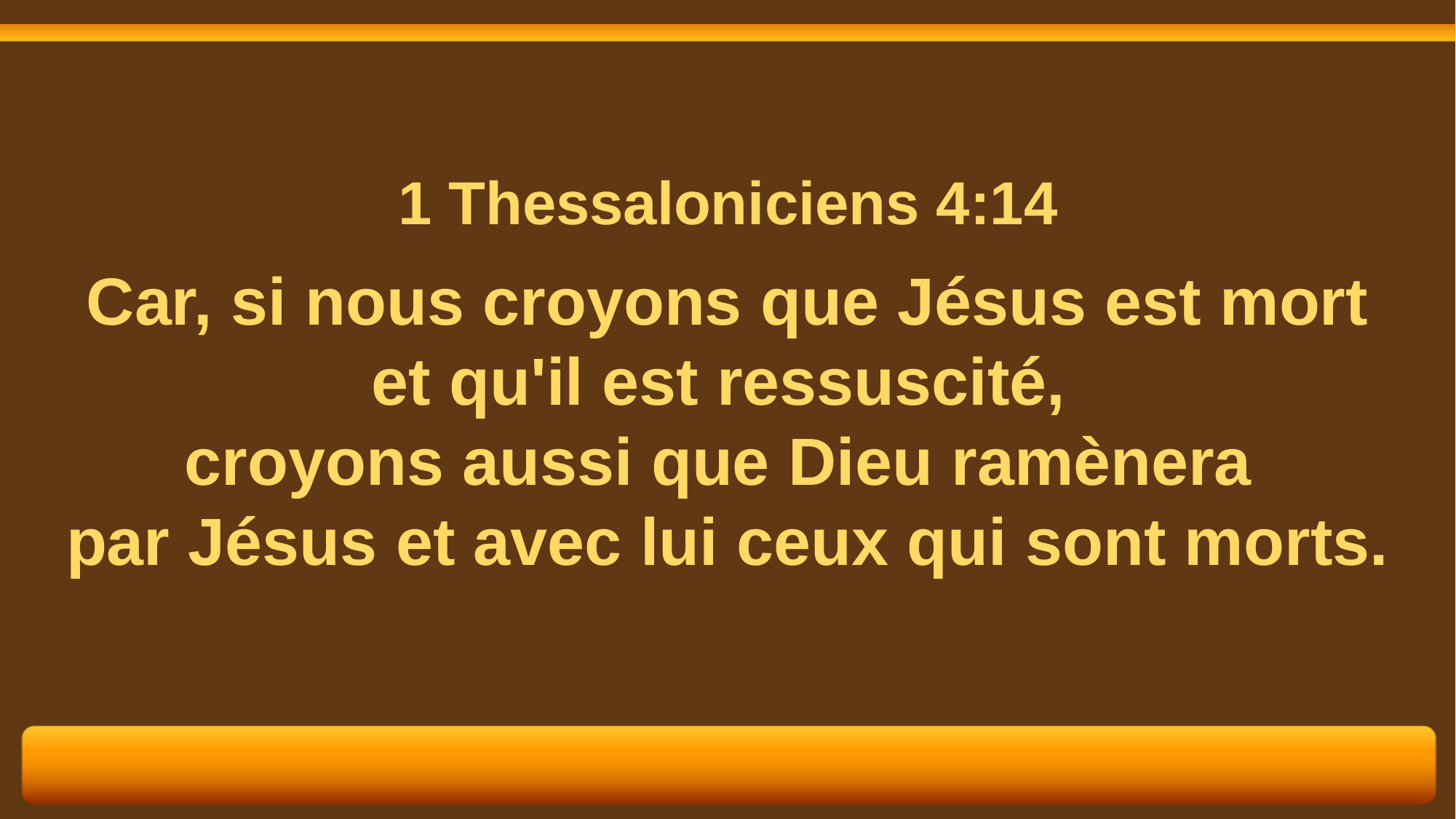

1 Thessaloniciens 4:14

Car, si nous croyons que Jésus est mort et qu'il est ressuscité,
croyons aussi que Dieu ramènera
par Jésus et avec lui ceux qui sont morts.